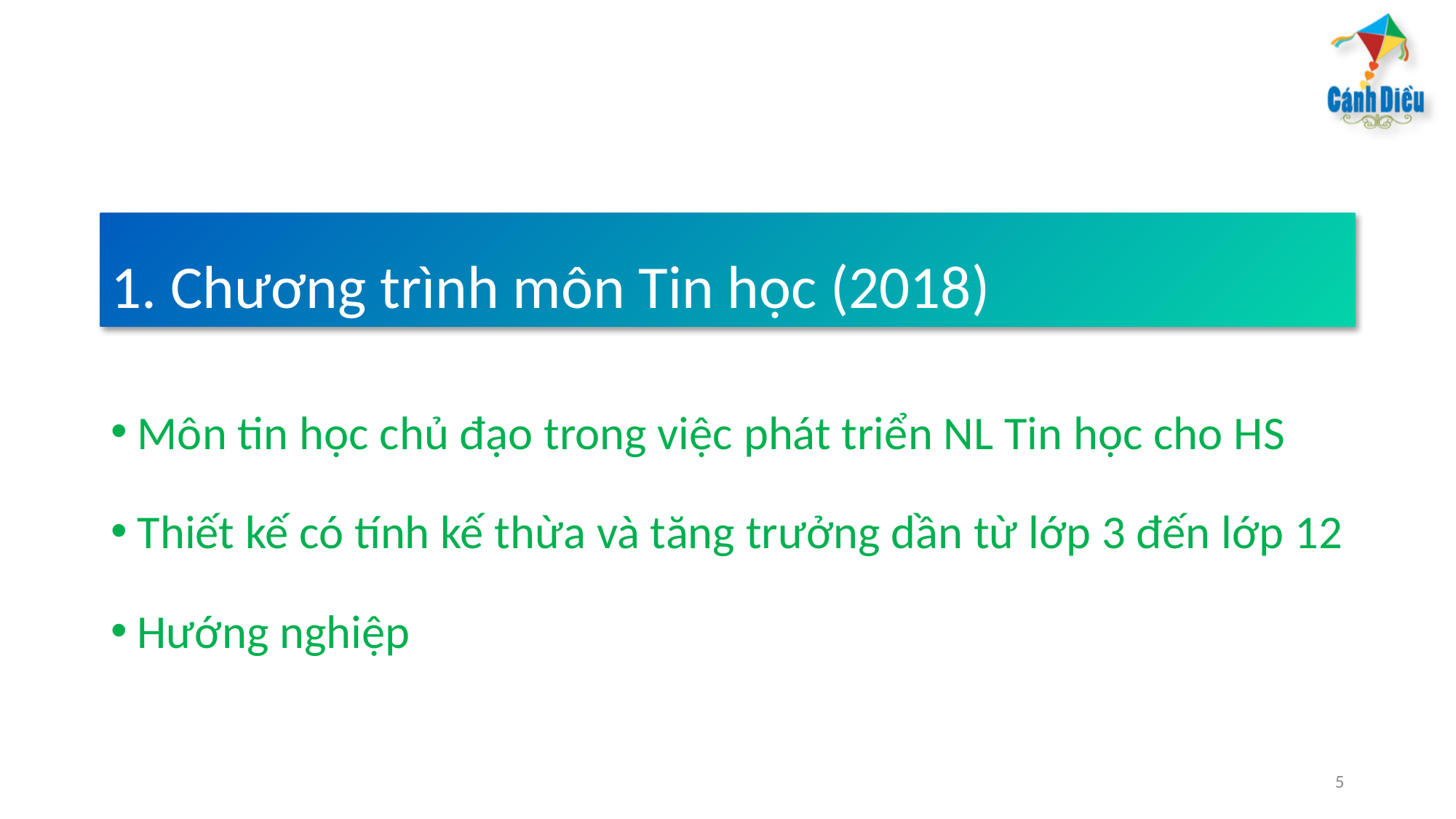

# 1. Chương trình môn Tin học (2018)
Môn tin học chủ đạo trong việc phát triển NL Tin học cho HS
Thiết kế có tính kế thừa và tăng trưởng dần từ lớp 3 đến lớp 12
Hướng nghiệp
5